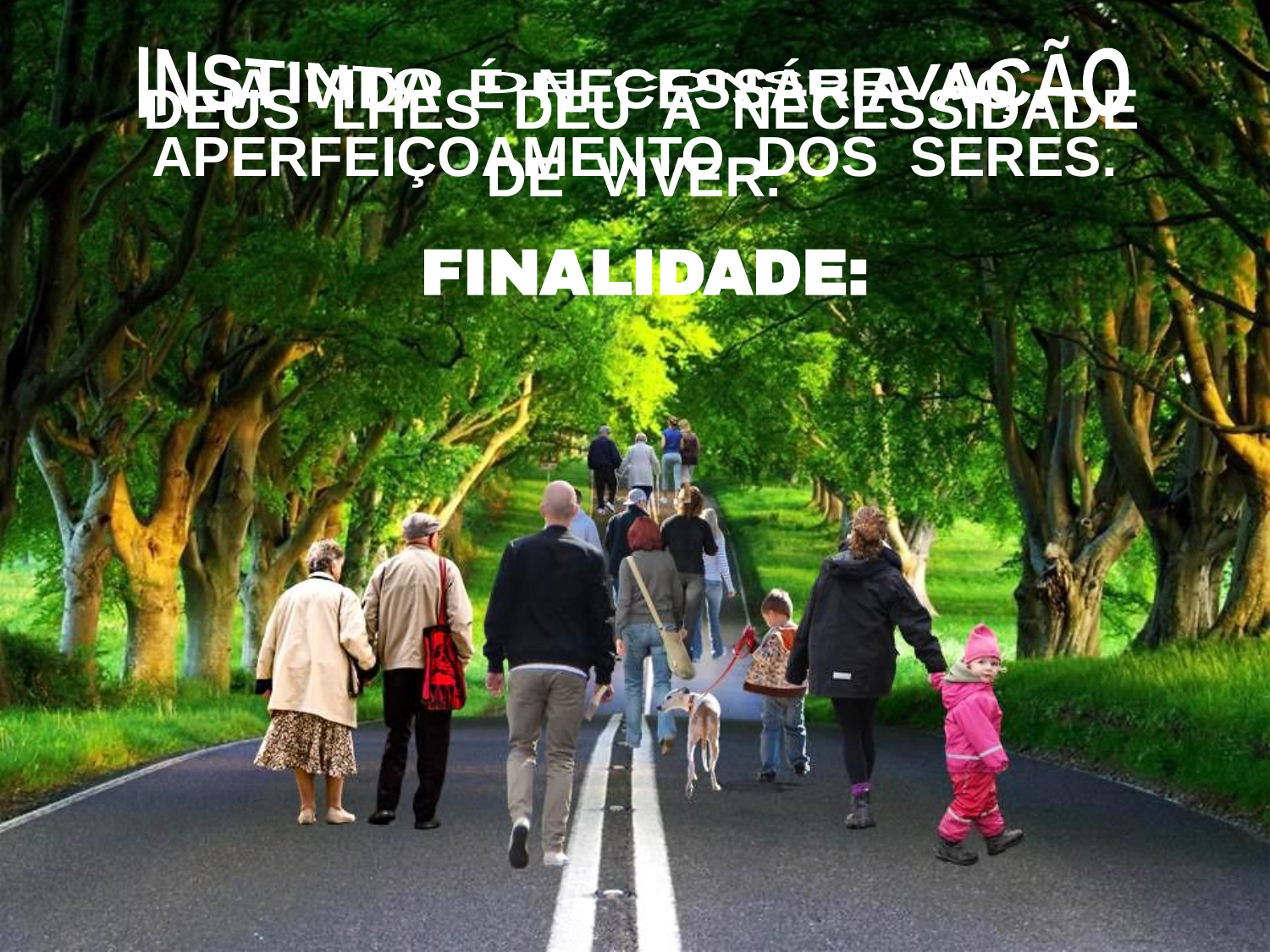

INSTINTO  DE  CONSERVAÇÃO
A  VIDA  É  NECESSÁRIA  AO  APERFEIÇOAMENTO  DOS  SERES.
 DEUS  LHES  DEU  A  NECESSIDADE
DE  VIVER.
 FINALIDADE: